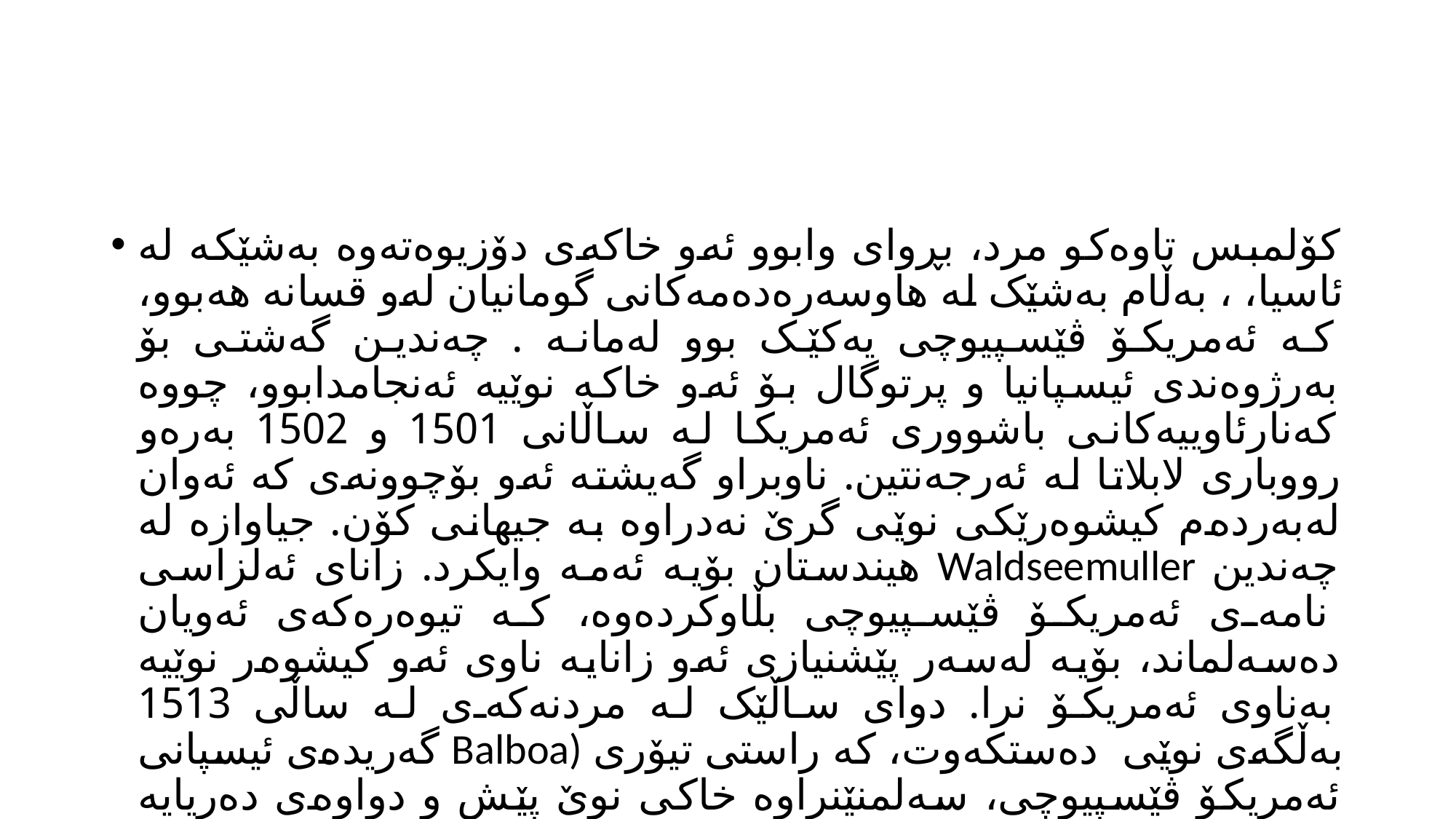

#
کۆلمبس تاوەکو مرد، بڕوای وابوو ئەو خاکەی دۆزیوەتەوە بەشێکە لە ئاسیا، ، بەڵام بەشێک لە هاوسەرەدەمەکانی گومانیان لەو قسانە هەبوو، کە ئەمریکۆ ڤێسپیوچی یەکێک بوو لەمانە . چەندین گەشتی بۆ بەرژوەندی ئیسپانیا و پرتوگال بۆ ئەو خاکە نوێیە ئەنجامدابوو، چووە کەنارئاوییەکانی باشووری ئەمریکا لە ساڵانی 1501 و 1502 بەرەو رووباری لابلاتا لە ئەرجەنتین. ناوبراو گەیشتە ئەو بۆچوونەی کە ئەوان لەبەردەم کیشوەرێکی نوێی گرێ نەدراوە بە جیهانی کۆن. جیاوازە لە هیندستان بۆیە ئەمە وایکرد. زانای ئەلزاسی Waldseemuller چەندین نامەی ئەمریکۆ ڤێسپیوچی بڵاوکردەوە، کە تیوەرەکەی ئەویان دەسەلماند، بۆیە لەسەر پێشنیازی ئەو زانایە ناوی ئەو کیشوەر نوێیە بەناوی ئەمریکۆ نرا. دوای ساڵێک لە مردنەکەی لە ساڵی 1513 گەریدەی ئیسپانی Balboa) بەڵگەی نوێی  دەستکەوت، کە راستی تیۆری ئەمریکۆ ڤێسپیوچی، سەلمنێنراوە خاکی نوێ پێش و دواوەی دەریایە ئەمەش راستی تیۆری ئەوەی پێشەخۆی دەسەلماند.